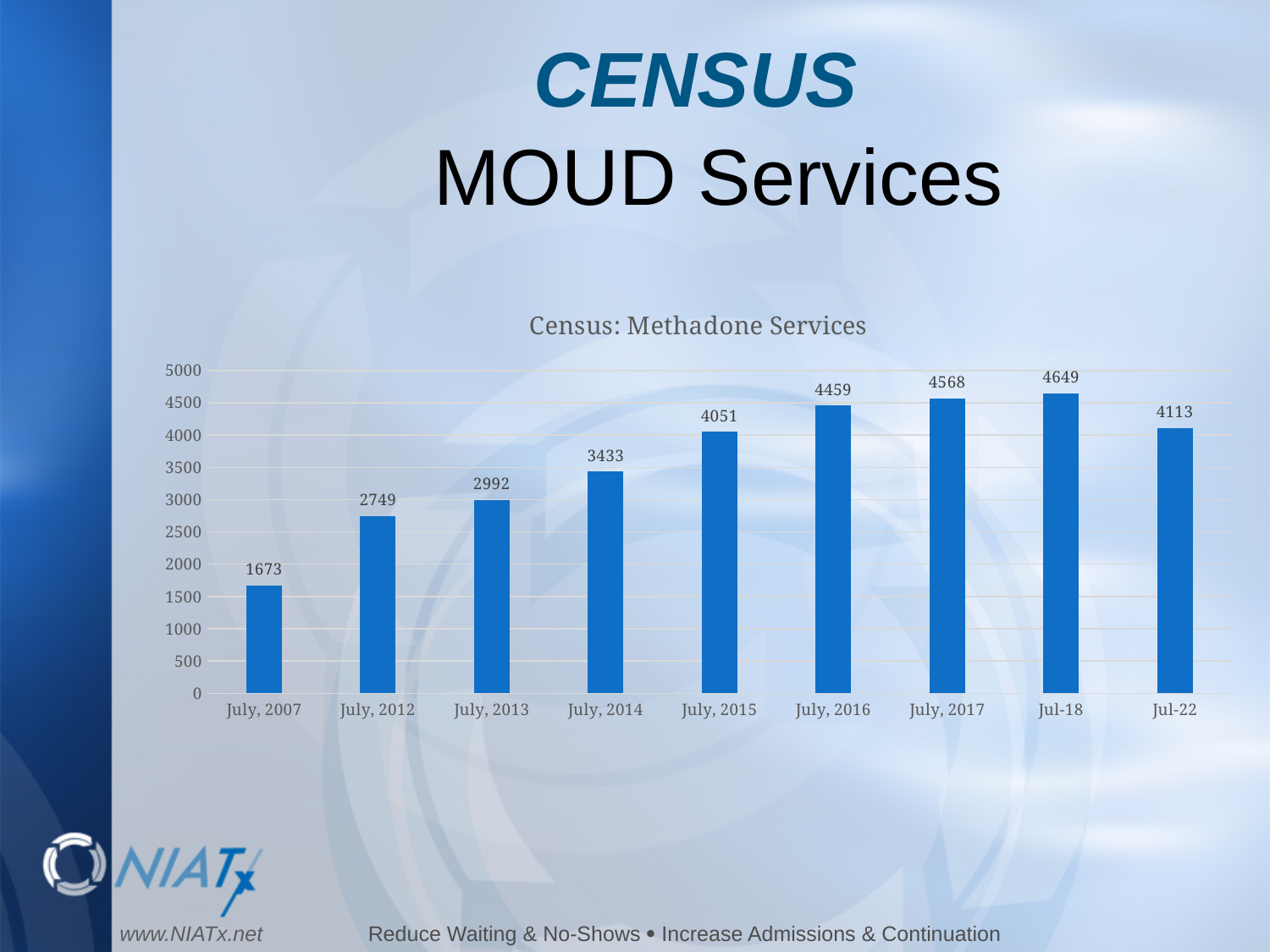

CENSUS
# MOUD Services

### Chart: Census: Methadone Services

| Category | Census |
|---|---|
| July, 2007 | 1673.0 |
| July, 2012 | 2749.0 |
| July, 2013 | 2992.0 |
| July, 2014 | 3433.0 |
| July, 2015 | 4051.0 |
| July, 2016 | 4459.0 |
| July, 2017 | 4568.0 |
| Jul-18 | 4649.0 |
| Jul-22 | 4113.0 |